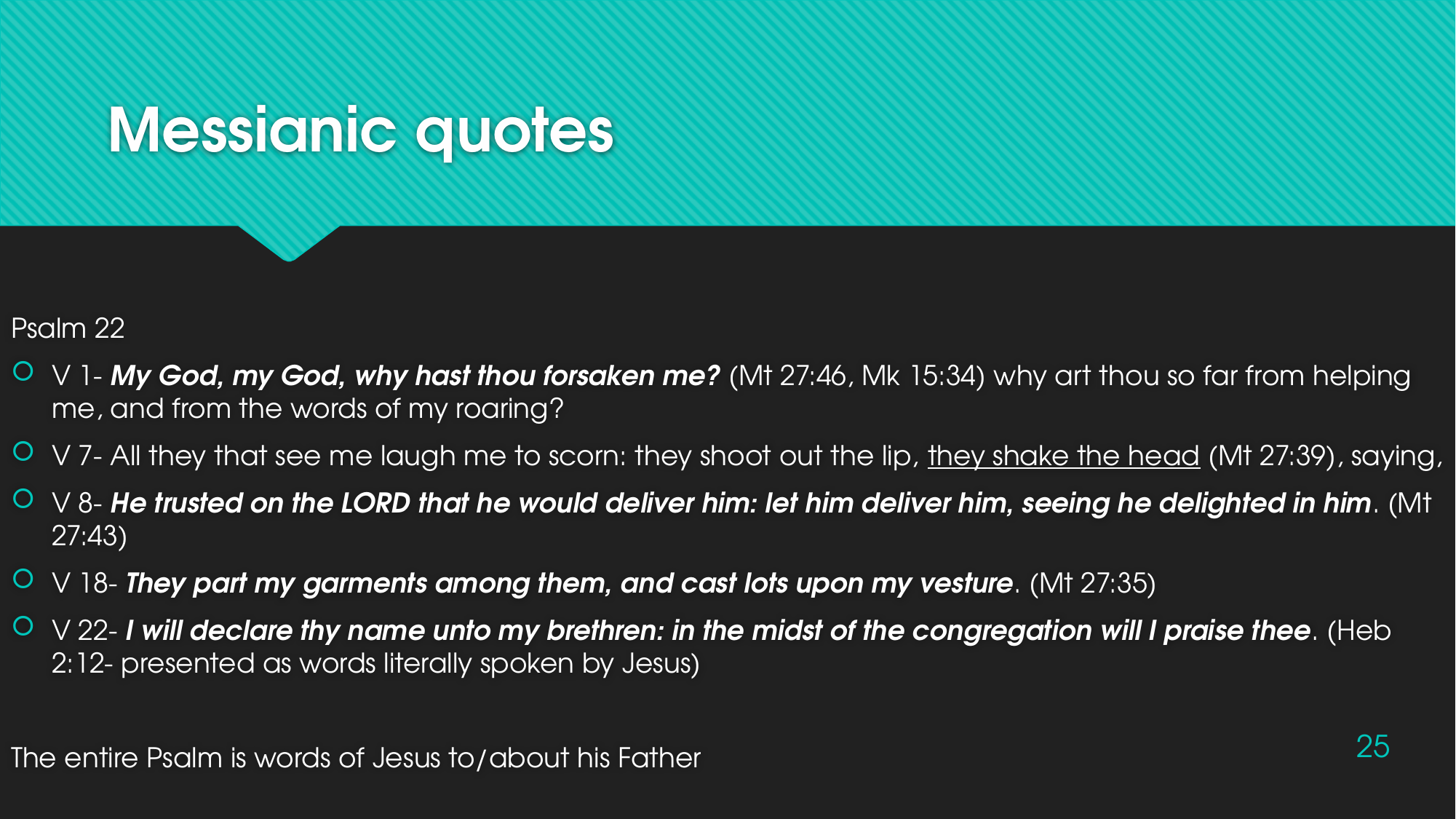

# Messianic quotes
Psalm 22
V 1- My God, my God, why hast thou forsaken me? (Mt 27:46, Mk 15:34) why art thou so far from helping me, and from the words of my roaring?
V 7- All they that see me laugh me to scorn: they shoot out the lip, they shake the head (Mt 27:39), saying,
V 8- He trusted on the Lord that he would deliver him: let him deliver him, seeing he delighted in him. (Mt 27:43)
V 18- They part my garments among them, and cast lots upon my vesture. (Mt 27:35)
V 22- I will declare thy name unto my brethren: in the midst of the congregation will I praise thee. (Heb 2:12- presented as words literally spoken by Jesus)

The entire Psalm is words of Jesus to/about his Father
25